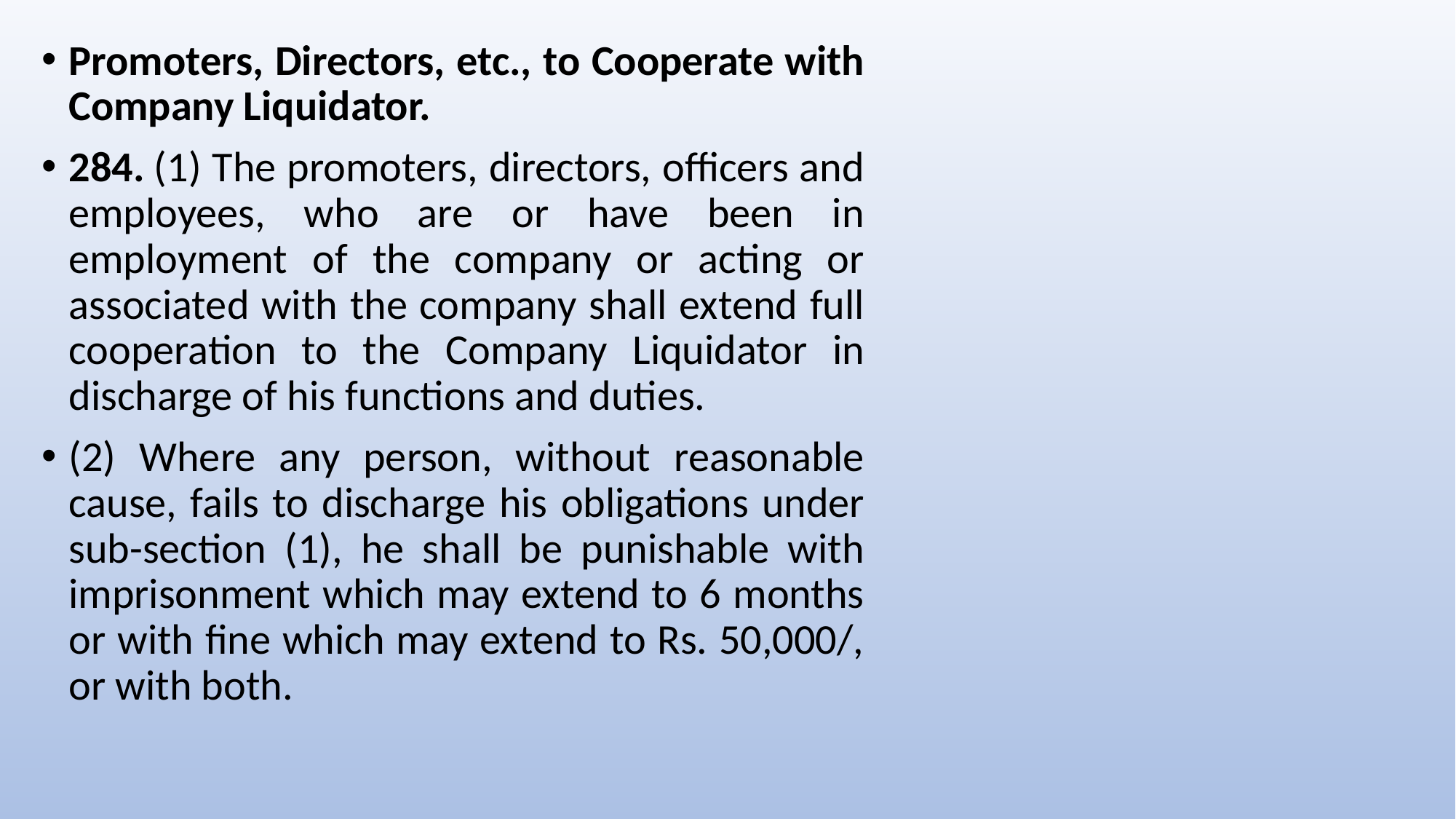

Promoters, Directors, etc., to Cooperate with Company Liquidator.
284. (1) The promoters, directors, officers and employees, who are or have been in employment of the company or acting or associated with the company shall extend full cooperation to the Company Liquidator in discharge of his functions and duties.
(2) Where any person, without reasonable cause, fails to discharge his obligations under sub-section (1), he shall be punishable with imprisonment which may extend to 6 months or with fine which may extend to Rs. 50,000/, or with both.